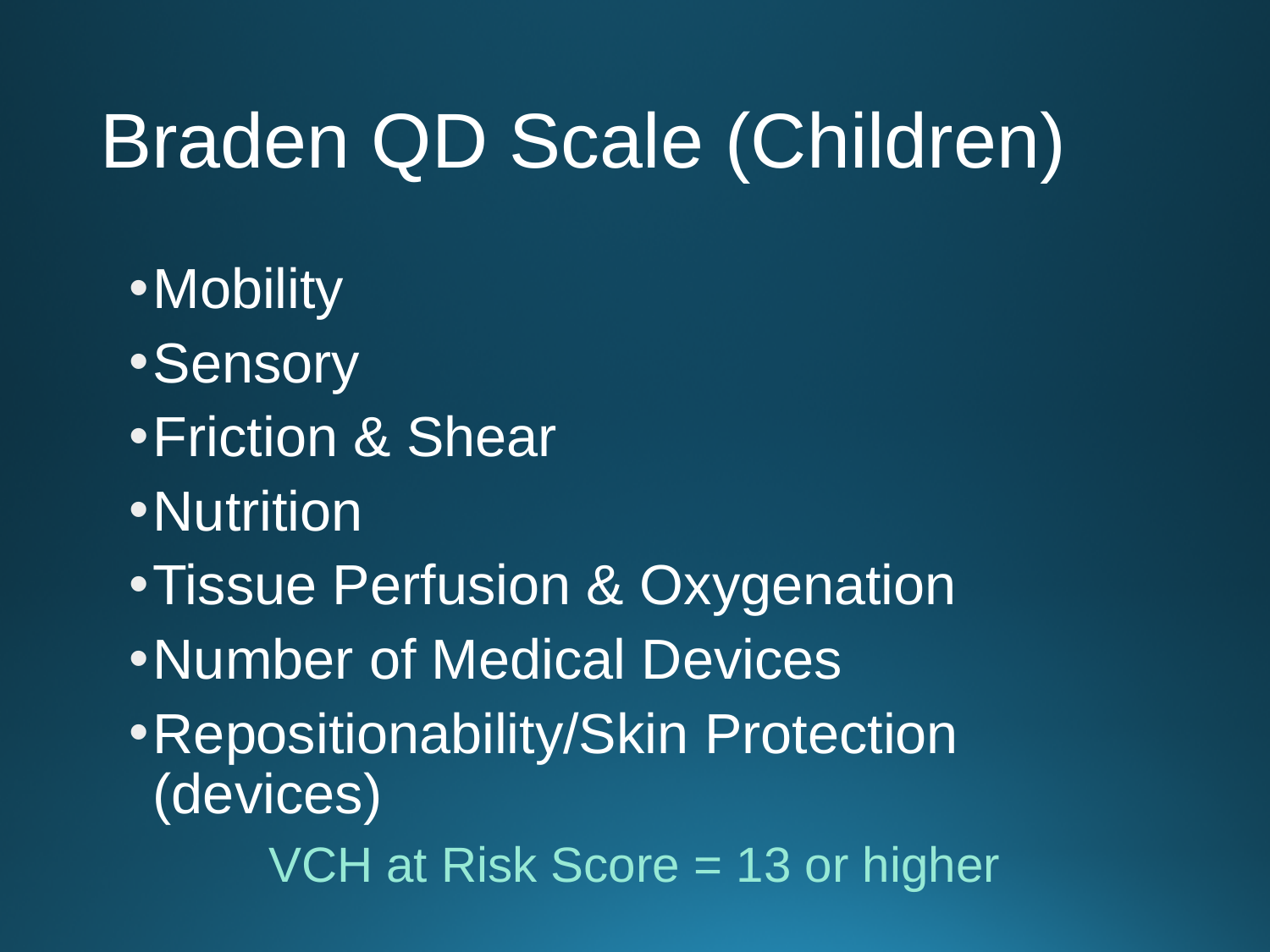

# Braden QD Scale (Children)
Mobility
Sensory
Friction & Shear
Nutrition
Tissue Perfusion & Oxygenation
Number of Medical Devices
Repositionability/Skin Protection (devices)

VCH at Risk Score = 13 or higher